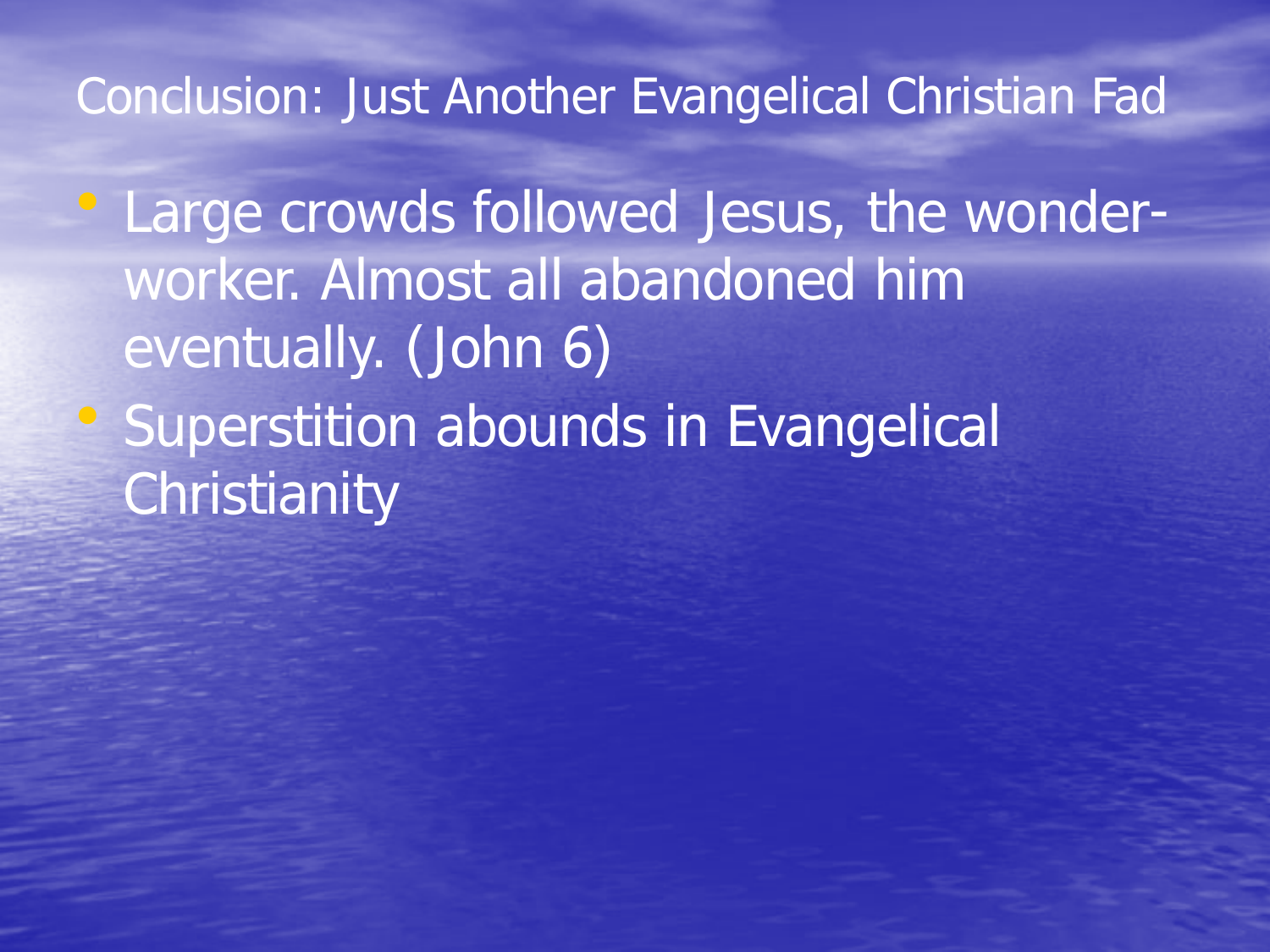

# Conclusion: Just Another Evangelical Christian Fad
Large crowds followed Jesus, the wonder-worker. Almost all abandoned him eventually. (John 6)
Superstition abounds in Evangelical Christianity